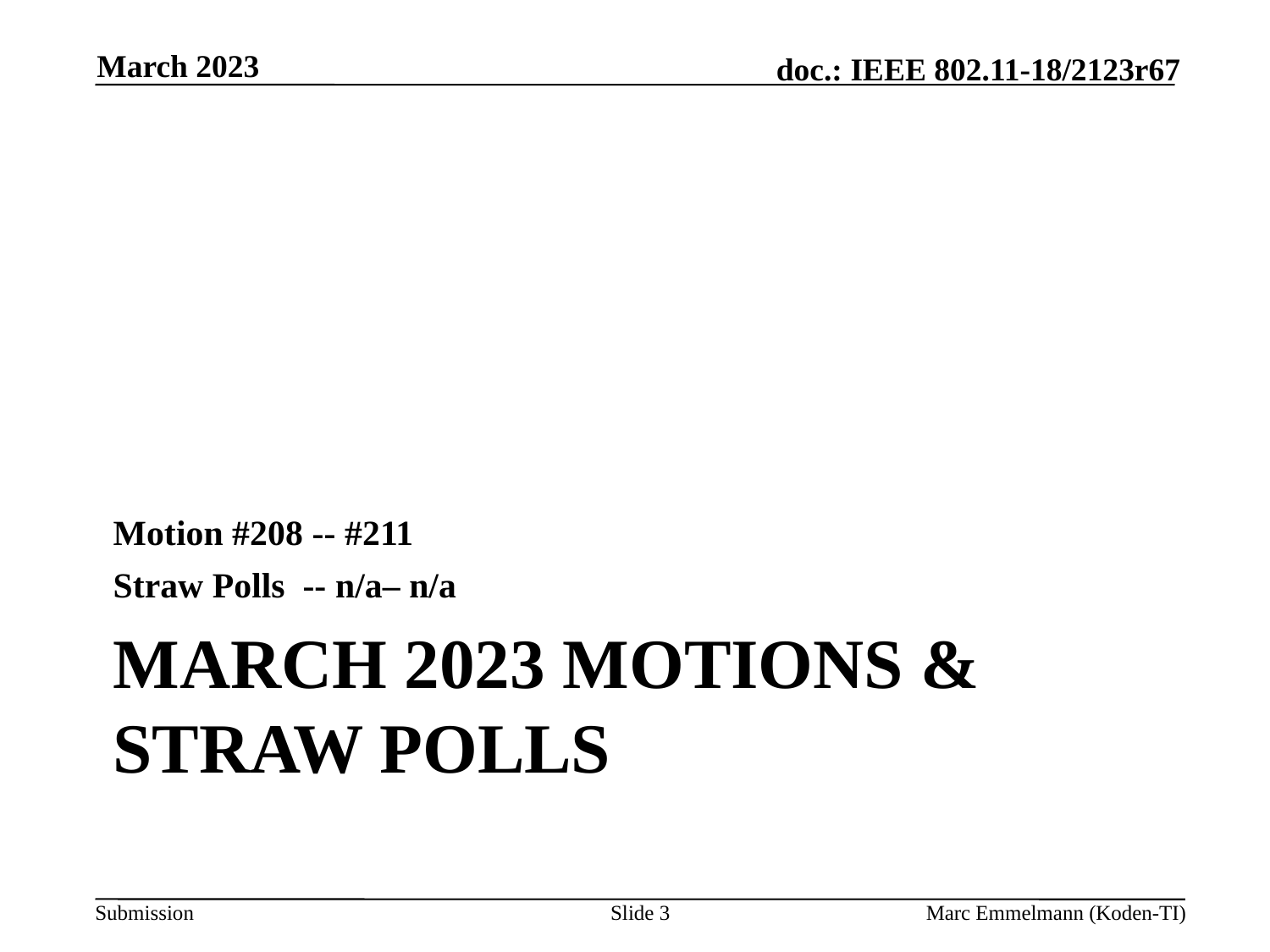

March 2023
Motion #208 -- #211
Straw Polls  -- n/a– n/a
# March 2023 Motions & Straw Polls
Slide 3
Marc Emmelmann (Koden-TI)